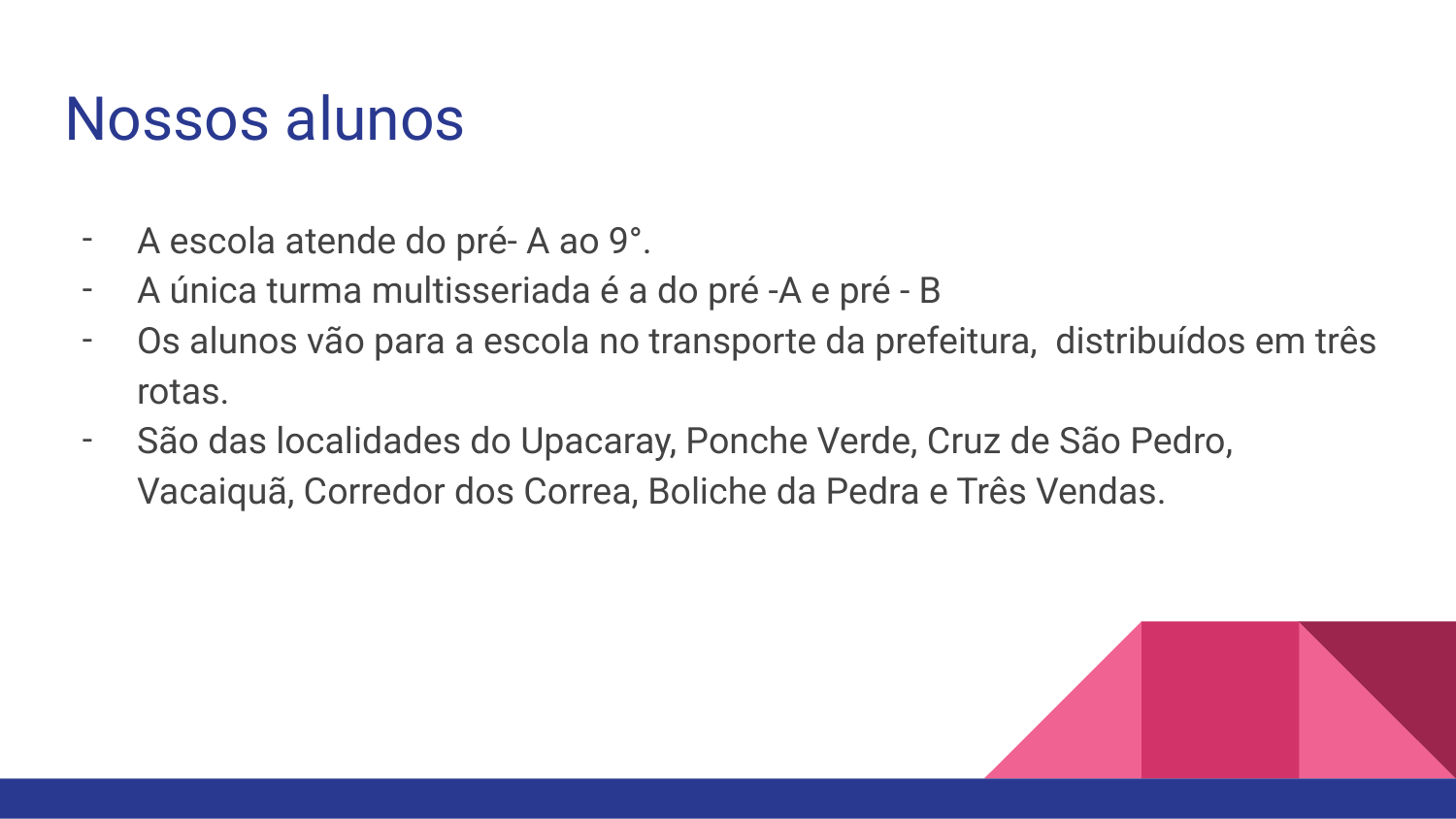

# Nossos alunos
A escola atende do pré- A ao 9°.
A única turma multisseriada é a do pré -A e pré - B
Os alunos vão para a escola no transporte da prefeitura,  distribuídos em três rotas.
São das localidades do Upacaray, Ponche Verde, Cruz de São Pedro, Vacaiquã, Corredor dos Correa, Boliche da Pedra e Três Vendas.